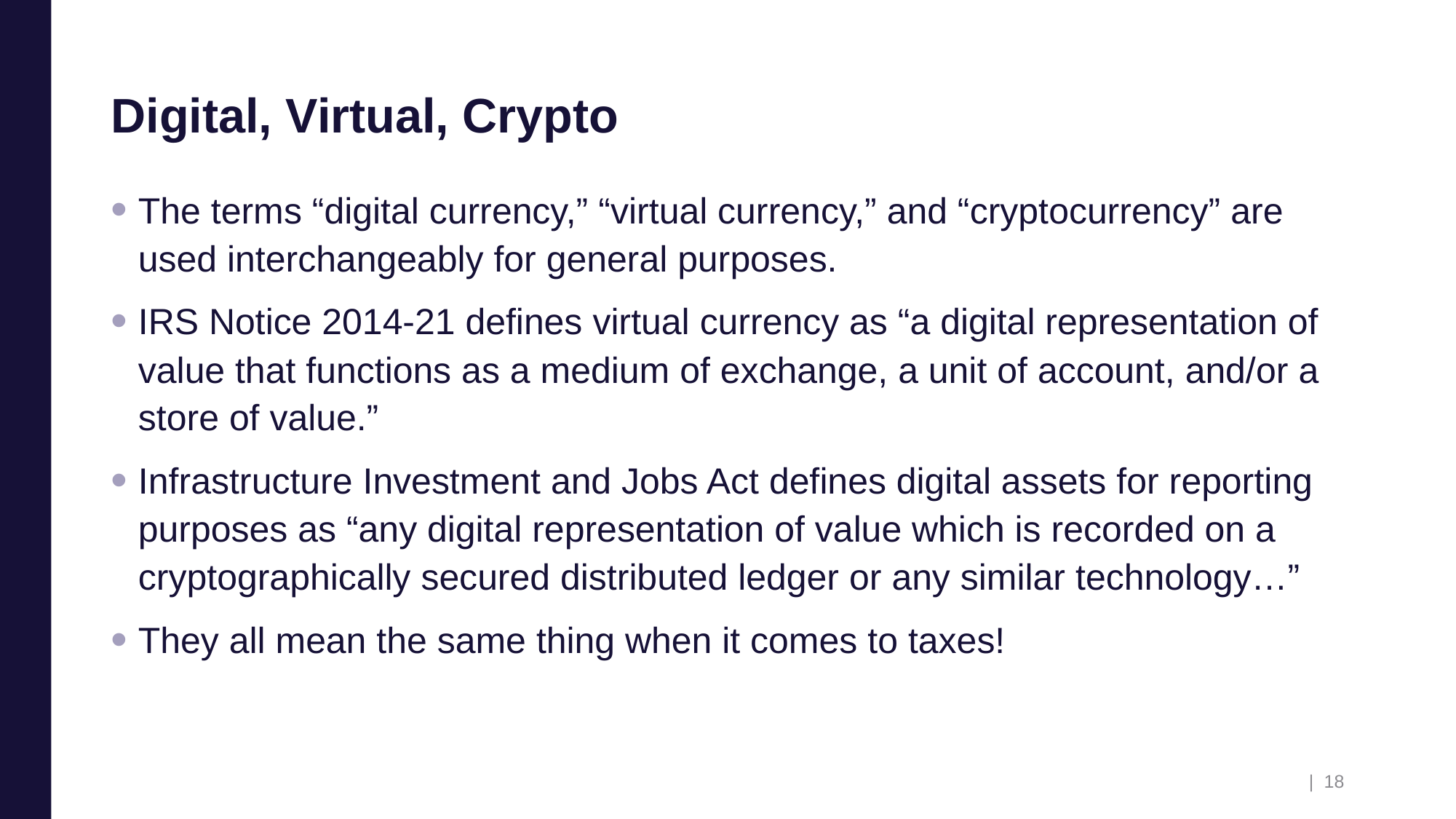

# Digital, Virtual, Crypto
The terms “digital currency,” “virtual currency,” and “cryptocurrency” are used interchangeably for general purposes.
IRS Notice 2014-21 defines virtual currency as “a digital representation of value that functions as a medium of exchange, a unit of account, and/or a store of value.”
Infrastructure Investment and Jobs Act defines digital assets for reporting purposes as “any digital representation of value which is recorded on a cryptographically secured distributed ledger or any similar technology…”
They all mean the same thing when it comes to taxes!

|  18